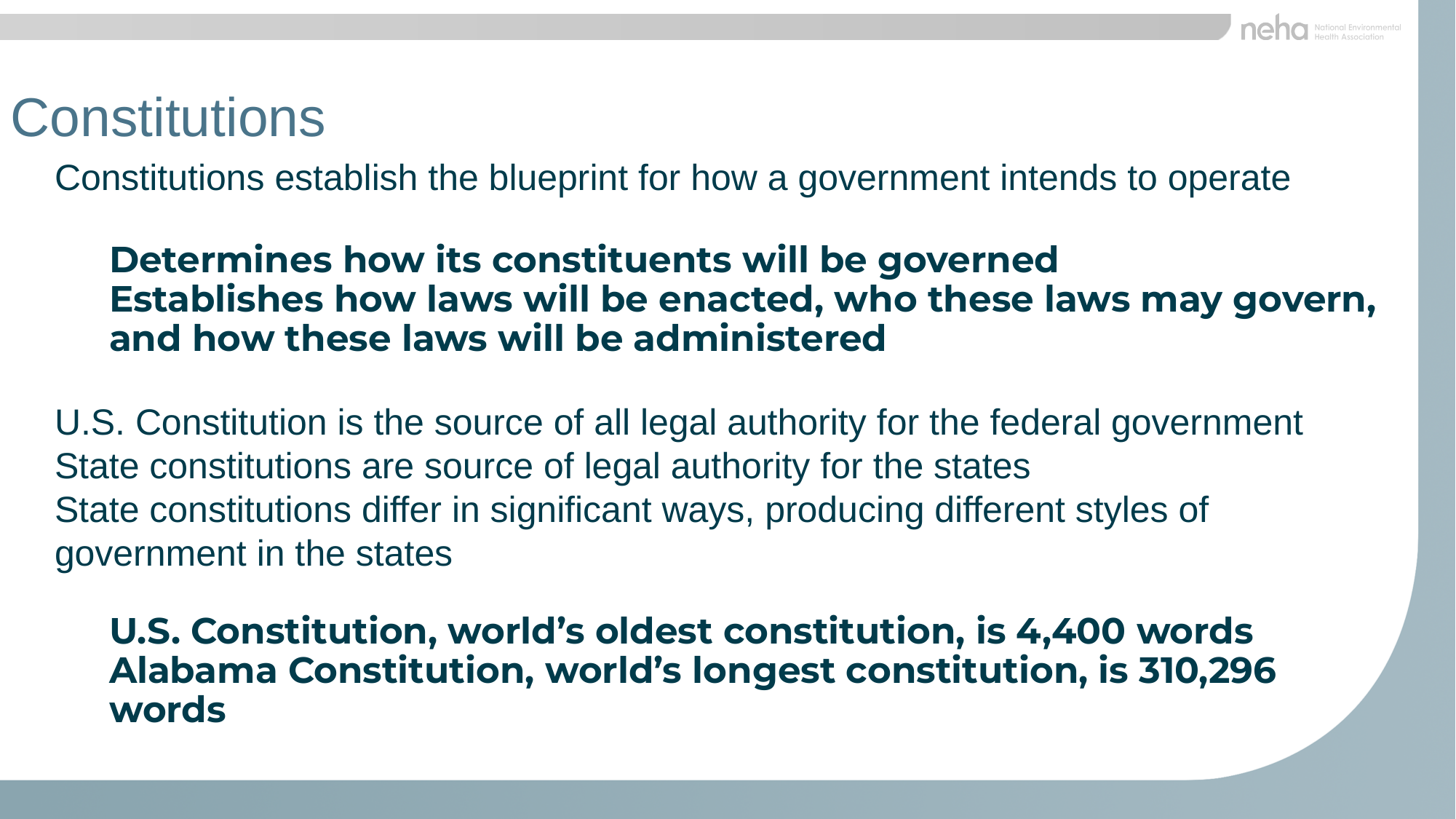

Constitutions

Constitutions establish the blueprint for how a government intends to operate

Determines how its constituents will be governed
Establishes how laws will be enacted, who these laws may govern, and how these laws will be administered

U.S. Constitution is the source of all legal authority for the federal government
State constitutions are source of legal authority for the states
State constitutions differ in significant ways, producing different styles of government in the states

U.S. Constitution, world’s oldest constitution, is 4,400 words
Alabama Constitution, world’s longest constitution, is 310,296 words